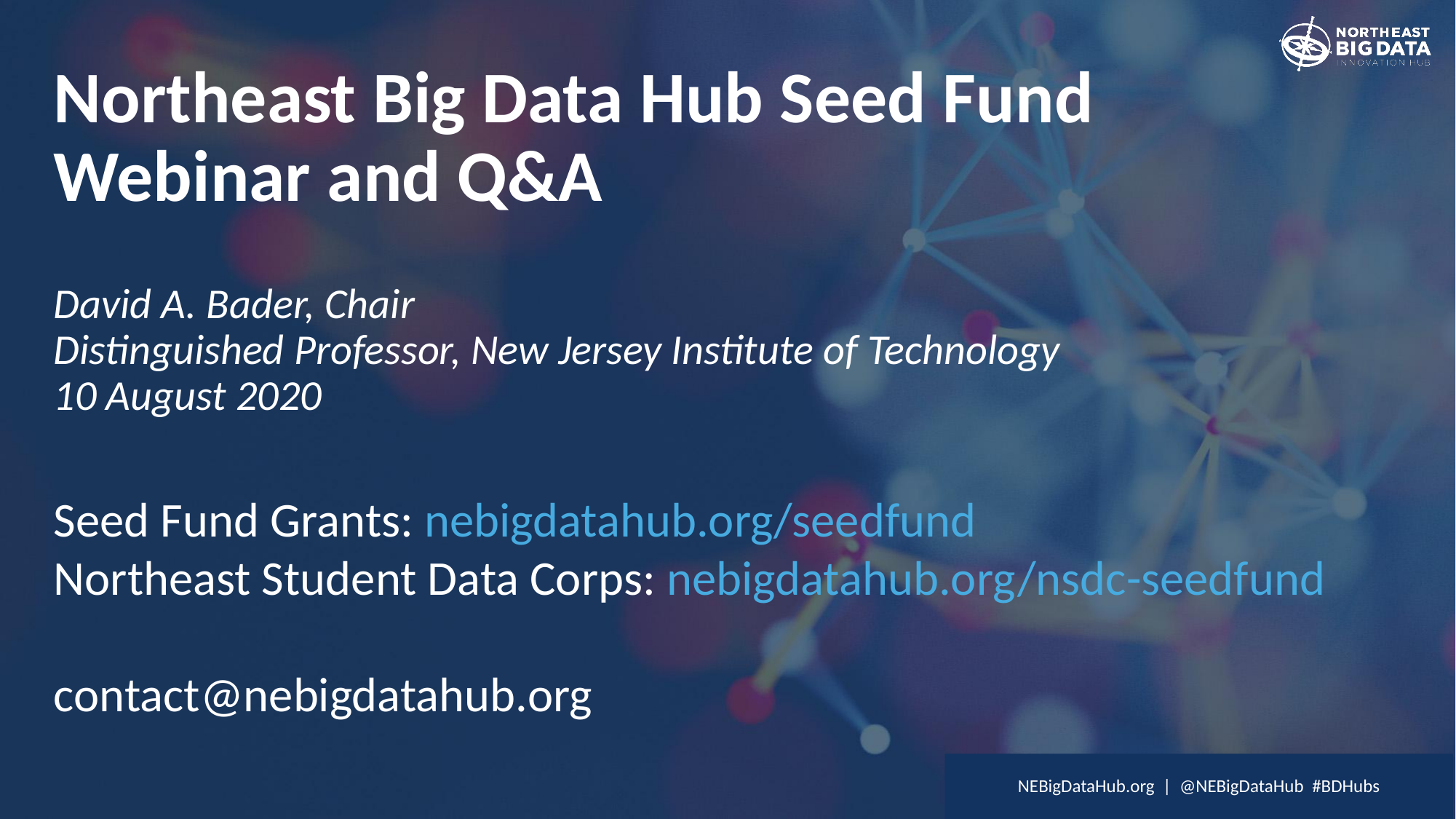

Northeast Big Data Hub Seed Fund
Webinar and Q&A

David A. Bader, Chair
Distinguished Professor, New Jersey Institute of Technology
10 August 2020
Seed Fund Grants: nebigdatahub.org/seedfund
Northeast Student Data Corps: nebigdatahub.org/nsdc-seedfund

contact@nebigdatahub.org